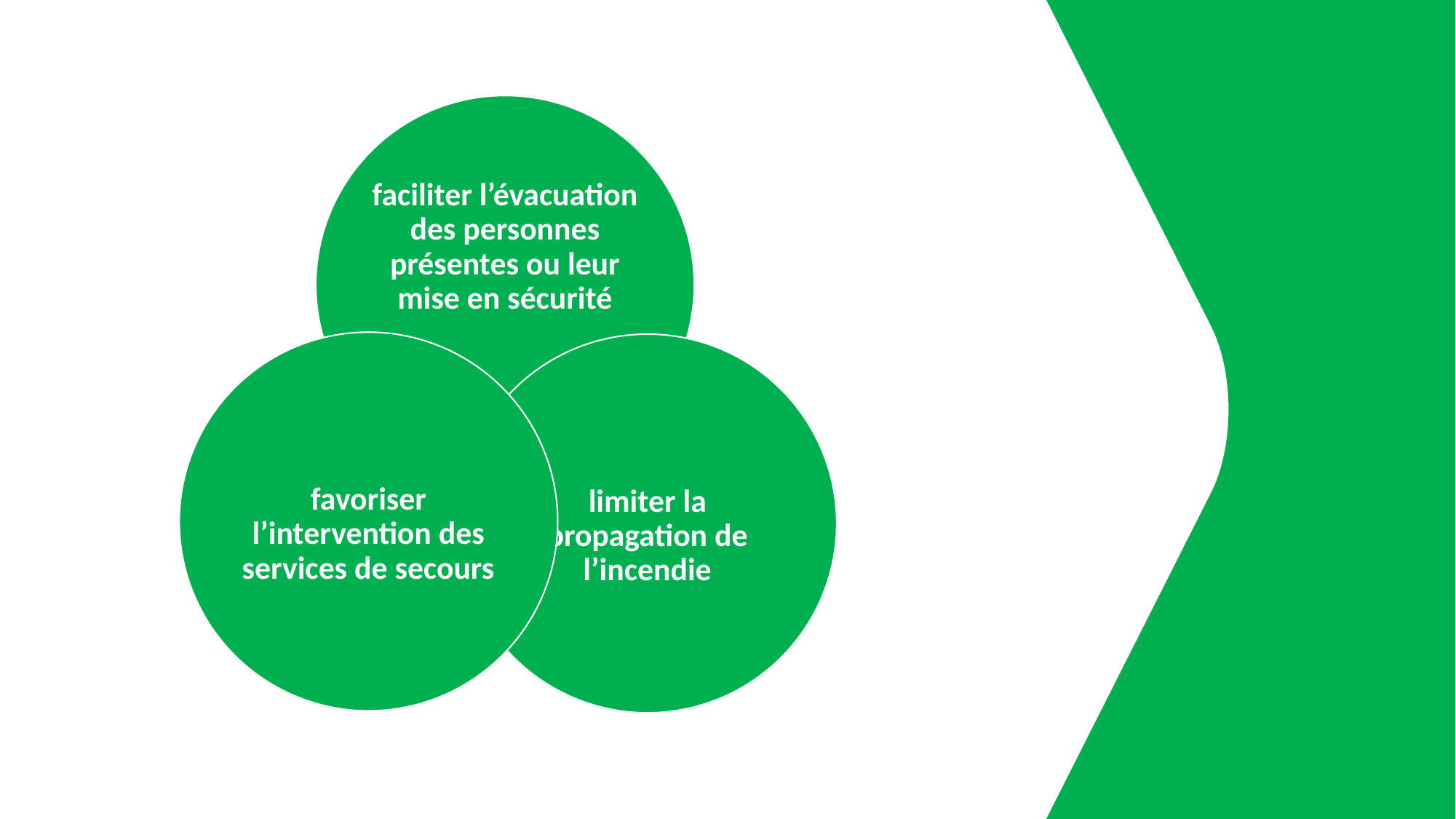

faciliter l’évacuation des personnes présentes ou leur mise en sécurité
limiter la propagation de l’incendie
favoriser l’intervention des services de secours